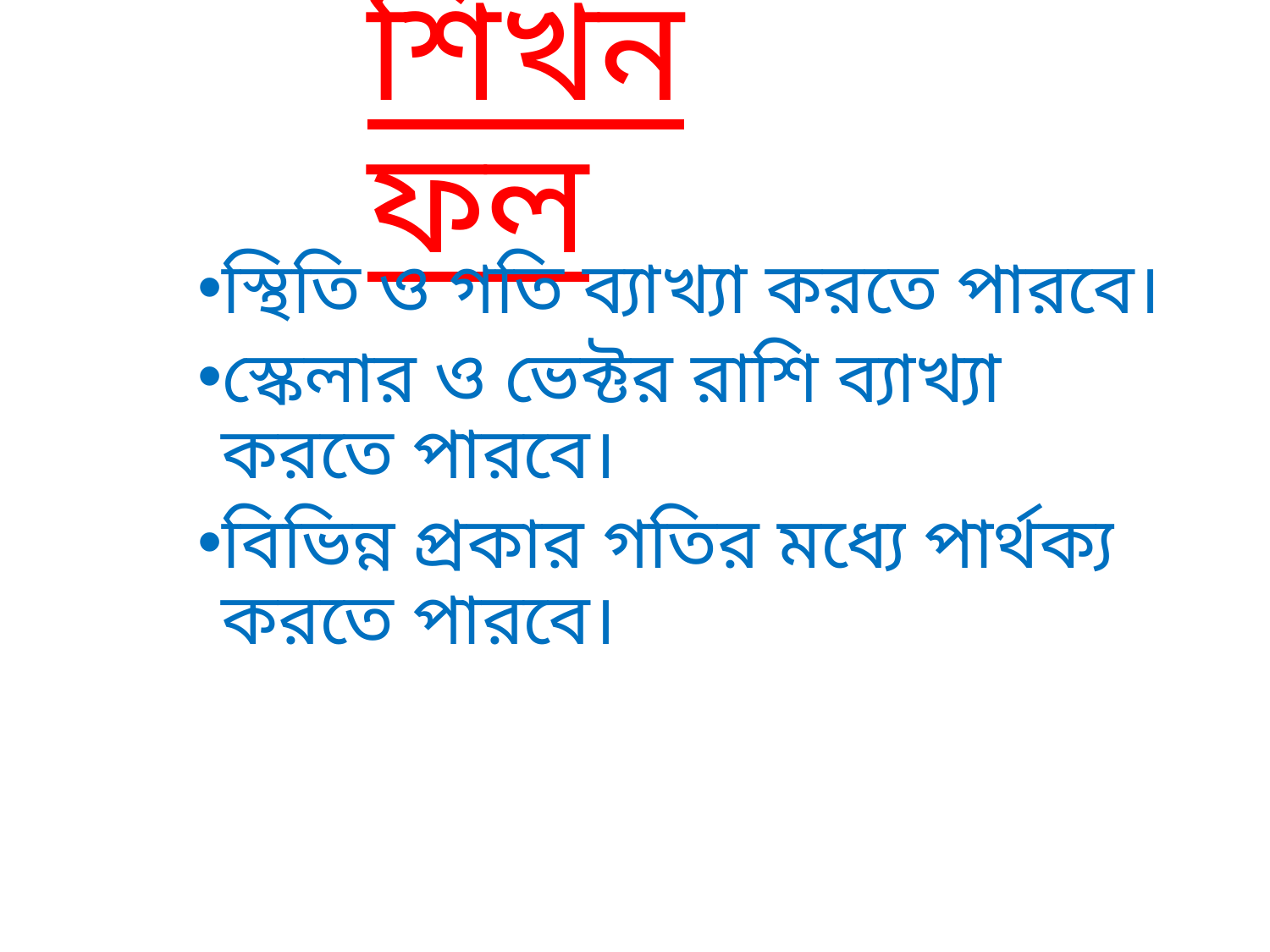

# শিখনফল
স্থিতি ও গতি ব্যাখ্যা করতে পারবে।
স্কেলার ও ভেক্টর রাশি ব্যাখ্যা করতে পারবে।
বিভিন্ন প্রকার গতির মধ্যে পার্থক্য করতে পারবে।